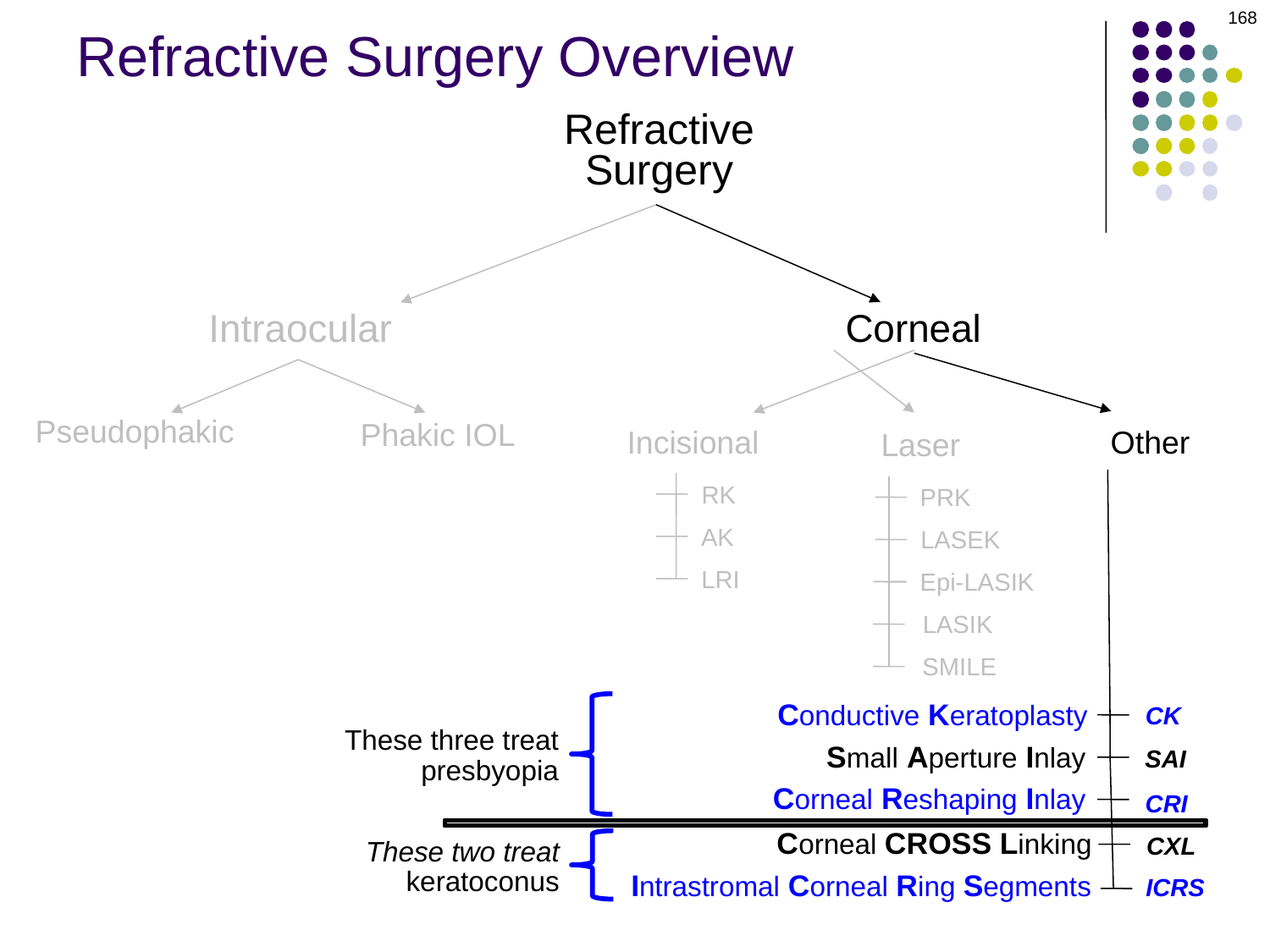

168
# Refractive Surgery Overview
Refractive
Surgery

Intraocular
Corneal

Pseudophakic
Phakic IOL
Incisional
Other
Laser

RK
PRK

AK
LASEK

LRI
Epi-LASIK

LASIK

SMILE

Conductive Keratoplasty

CK

These three treat presbyopia
Small Aperture Inlay
SAI

Corneal Reshaping Inlay
CRI

Corneal CROSS Linking

CXL

These two treat keratoconus

Intrastromal Corneal Ring Segments
ICRS